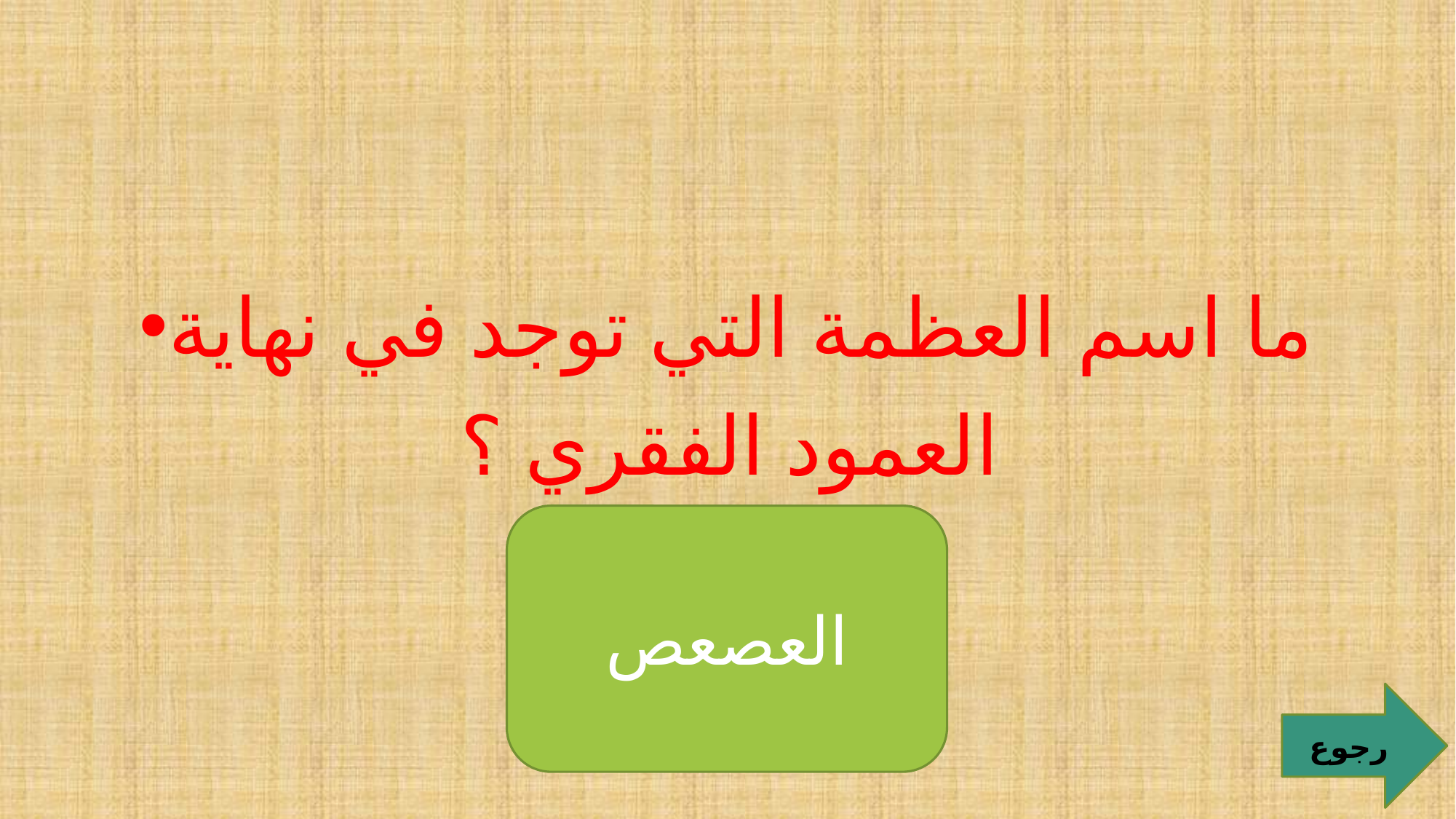

#
ما اسم العظمة التي توجد في نهاية العمود الفقري ؟
العصعص
رجوع